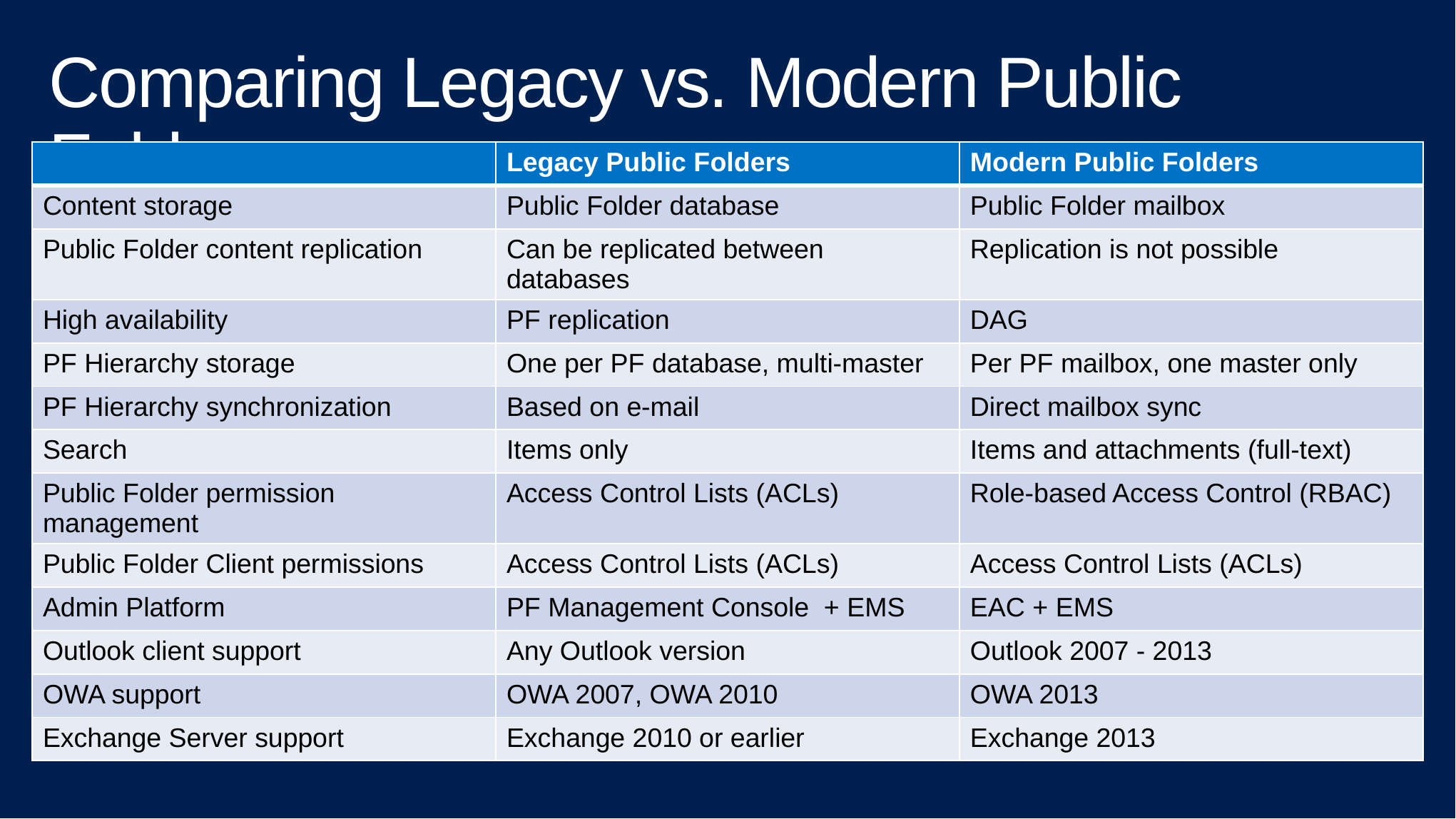

# Comparing Legacy vs. Modern Public Folders
|  | Legacy Public Folders | Modern Public Folders |
| --- | --- | --- |
| Content storage | Public Folder database | Public Folder mailbox |
| Public Folder content replication | Can be replicated between databases | Replication is not possible |
| High availability | PF replication | DAG |
| PF Hierarchy storage | One per PF database, multi-master | Per PF mailbox, one master only |
| PF Hierarchy synchronization | Based on e-mail | Direct mailbox sync |
| Search | Items only | Items and attachments (full-text) |
| Public Folder permission management | Access Control Lists (ACLs) | Role-based Access Control (RBAC) |
| Public Folder Client permissions | Access Control Lists (ACLs) | Access Control Lists (ACLs) |
| Admin Platform | PF Management Console + EMS | EAC + EMS |
| Outlook client support | Any Outlook version | Outlook 2007 - 2013 |
| OWA support | OWA 2007, OWA 2010 | OWA 2013 |
| Exchange Server support | Exchange 2010 or earlier | Exchange 2013 |